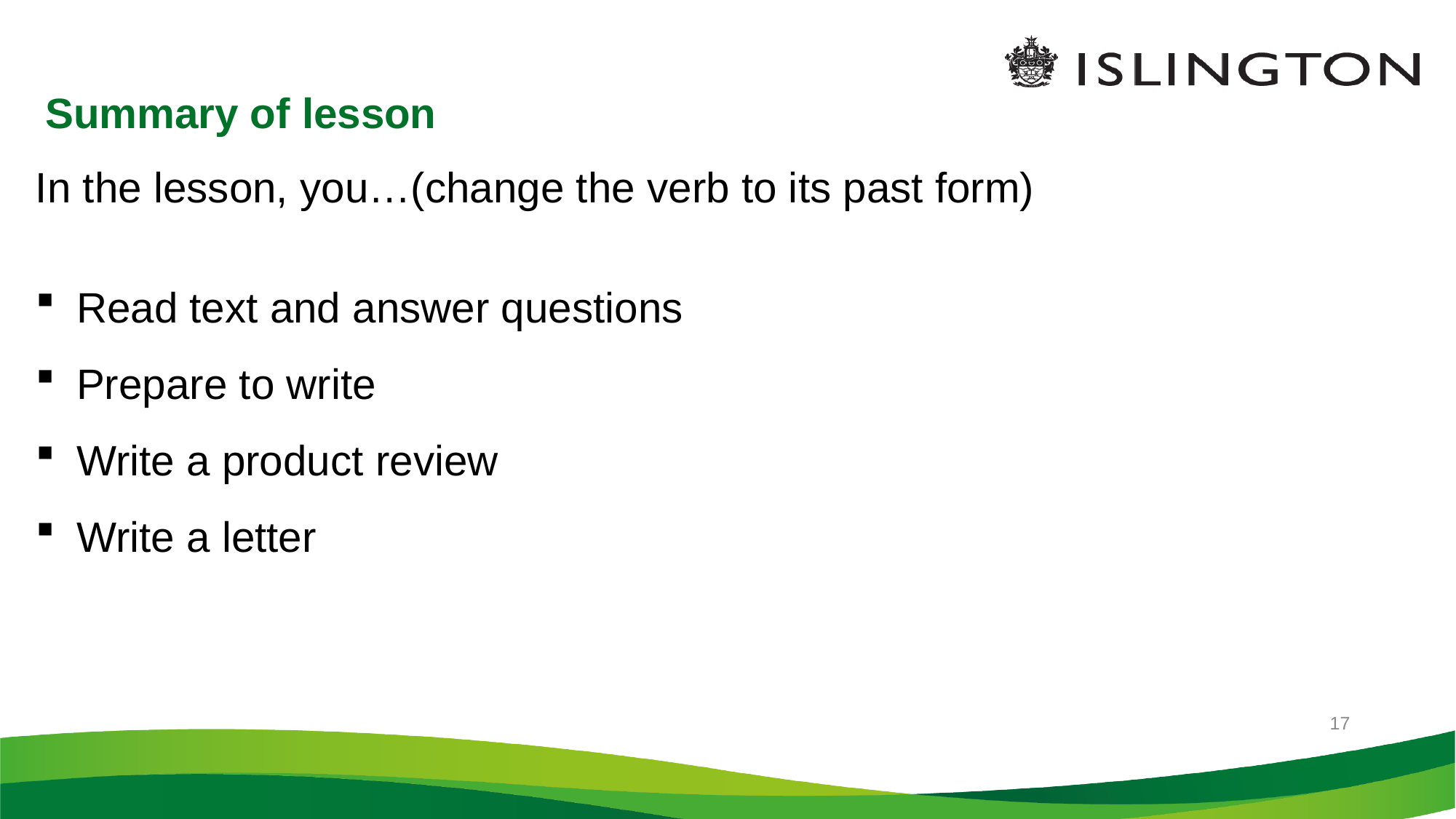

7/5/2021
# Summary of lesson

In the lesson, you…(change the verb to its past form)

Read text and answer questions
Prepare to write
Write a product review
Write a letter

17